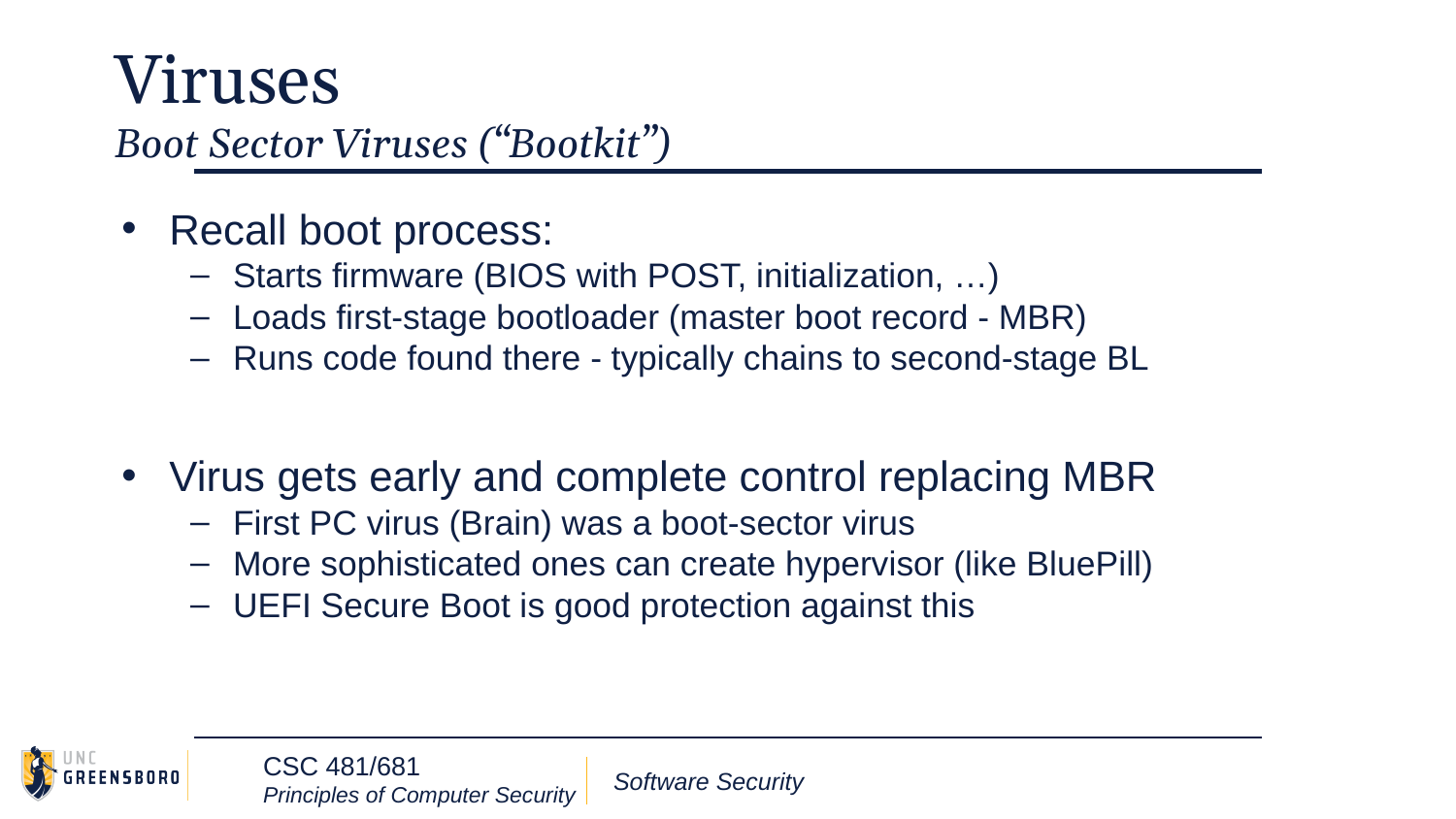

# Viruses
Boot Sector Viruses (“Bootkit”)

Recall boot process:
Starts firmware (BIOS with POST, initialization, …)
Loads first-stage bootloader (master boot record - MBR)
Runs code found there - typically chains to second-stage BL

Virus gets early and complete control replacing MBR
First PC virus (Brain) was a boot-sector virus
More sophisticated ones can create hypervisor (like BluePill)
UEFI Secure Boot is good protection against this